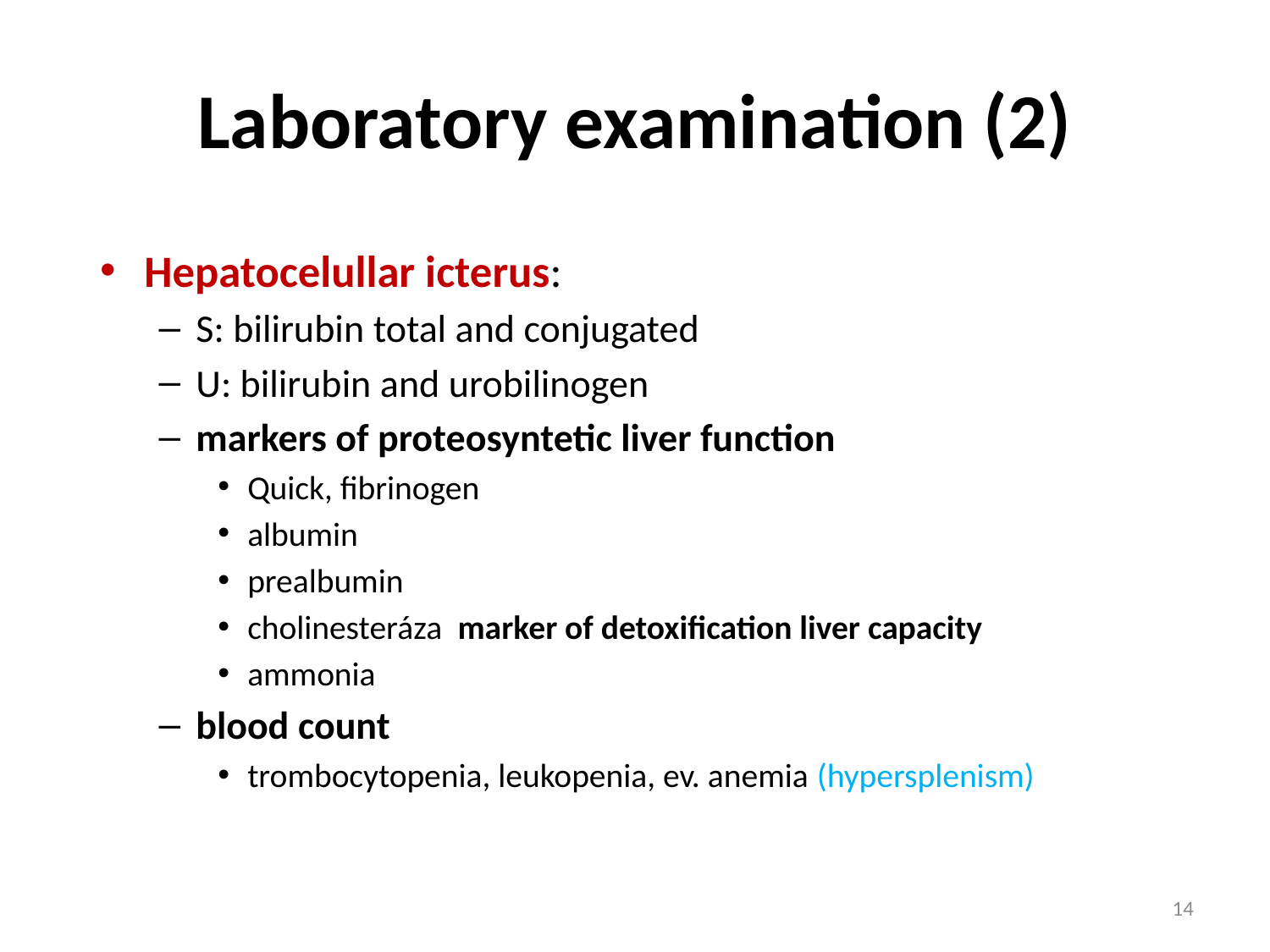

# Laboratory examination (2)
Hepatocelullar icterus:
S: bilirubin total and conjugated
U: bilirubin and urobilinogen
markers of proteosyntetic liver function
Quick, fibrinogen
albumin
prealbumin
cholinesteráza  marker of detoxification liver capacity
ammonia
blood count
trombocytopenia, leukopenia, ev. anemia (hypersplenism)

14